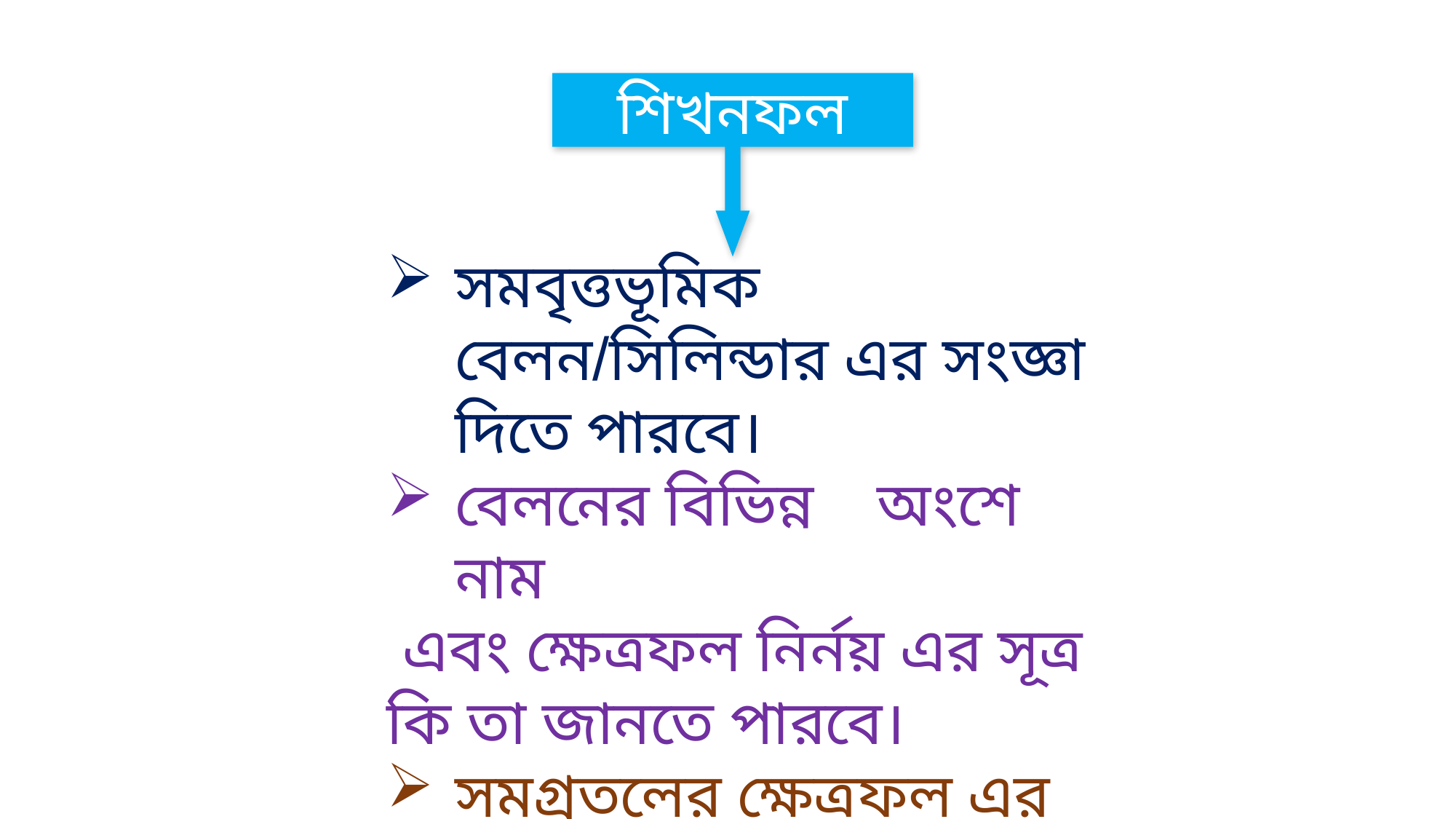

শিখনফল
সমবৃত্তভূমিক বেলন/সিলিন্ডার এর সংজ্ঞা দিতে পারবে।
বেলনের বিভিন্ন    অংশে নাম
 এবং ক্ষেত্রফল নির্নয় এর সূত্র কি তা জানতে পারবে।
সমগ্রতলের ক্ষেত্রফল এর সূত্র কি তা জানতে পারবে।